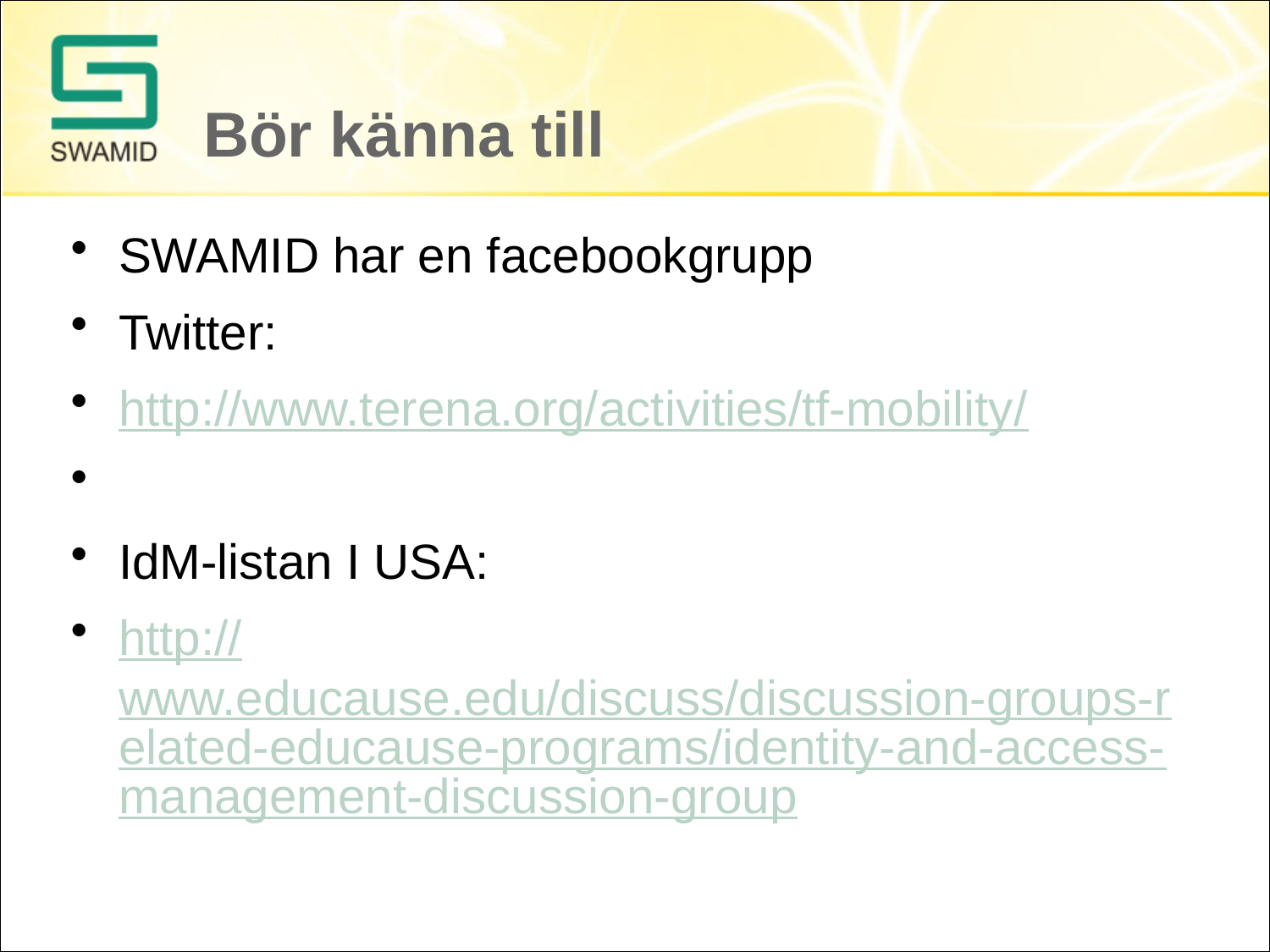

# Bör känna till
SWAMID har en facebookgrupp
Twitter:
http://www.terena.org/activities/tf-mobility/

IdM-listan I USA:
http://www.educause.edu/discuss/discussion-groups-related-educause-programs/identity-and-access-management-discussion-group